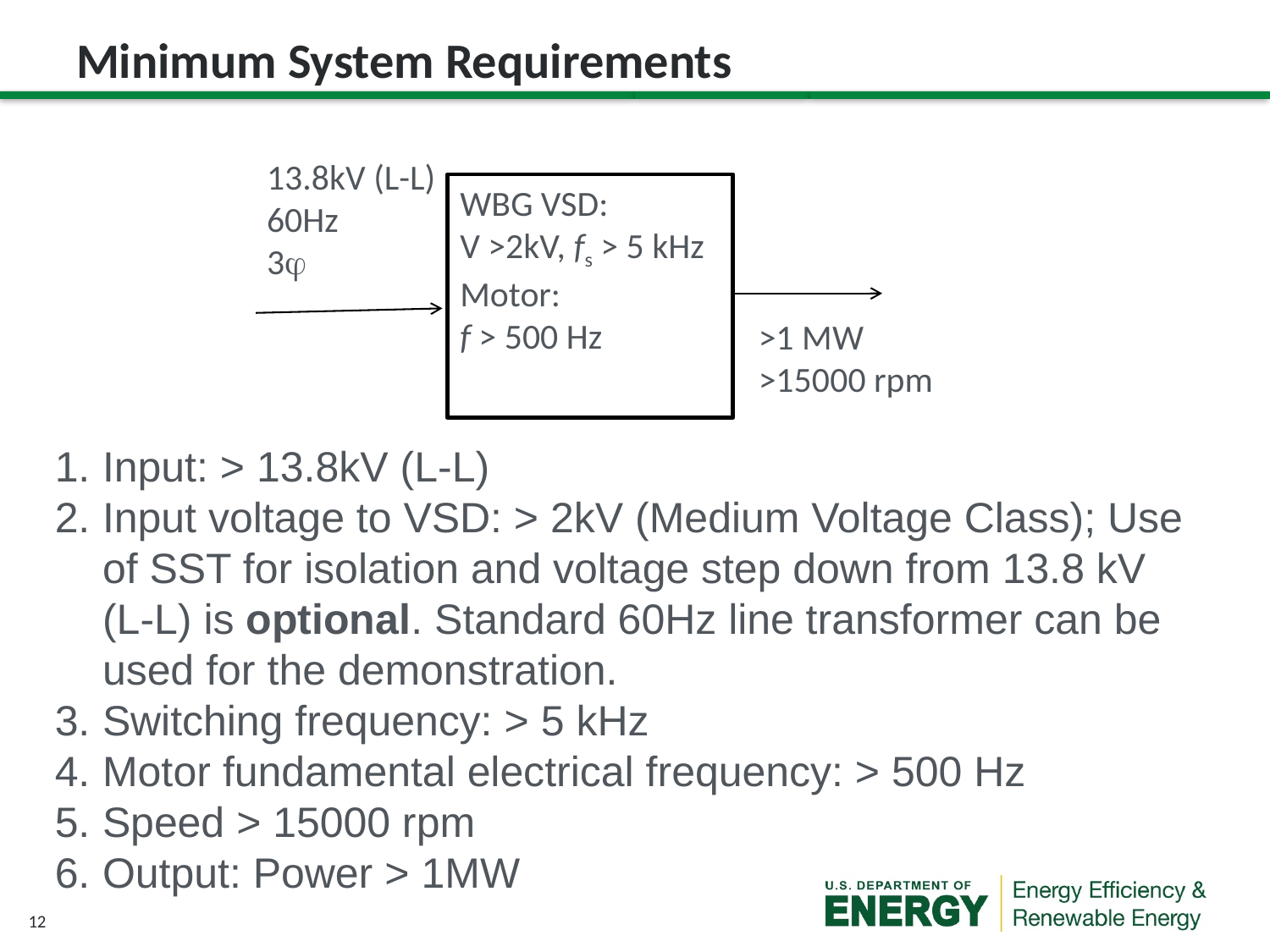

# Minimum System Requirements
WBG VSD:
V >2kV, fs > 5 kHz
Motor:
f > 500 Hz
13.8kV (L-L)
60Hz
3ϕ
>1 MW
>15000 rpm
Input: > 13.8kV (L-L)
Input voltage to VSD: > 2kV (Medium Voltage Class); Use of SST for isolation and voltage step down from 13.8 kV (L-L) is optional. Standard 60Hz line transformer can be used for the demonstration.
Switching frequency: > 5 kHz
Motor fundamental electrical frequency: > 500 Hz
Speed > 15000 rpm
Output: Power > 1MW